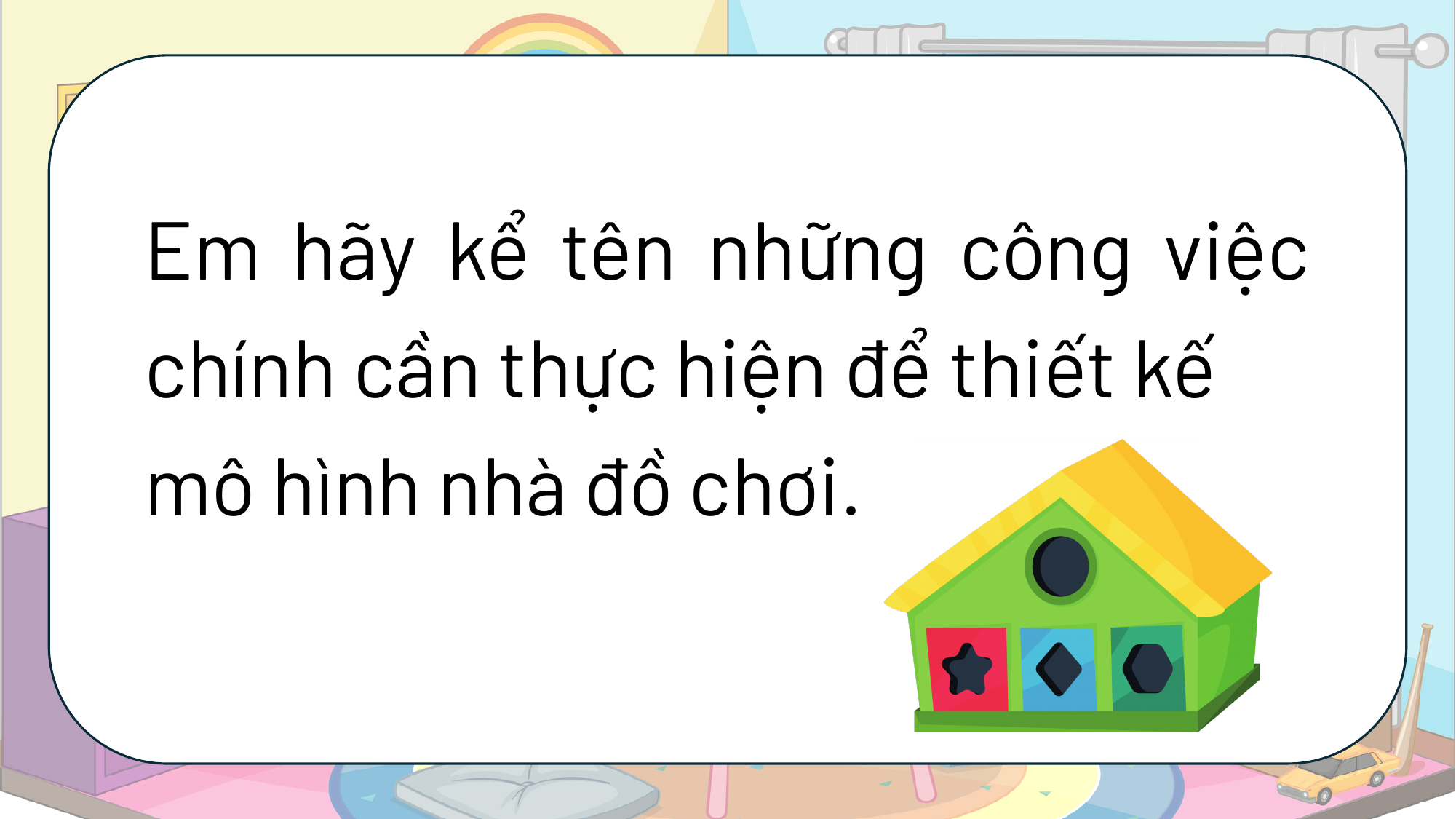

Em hãy kể tên những công việc chính cần thực hiện để thiết kế
mô hình nhà đồ chơi.